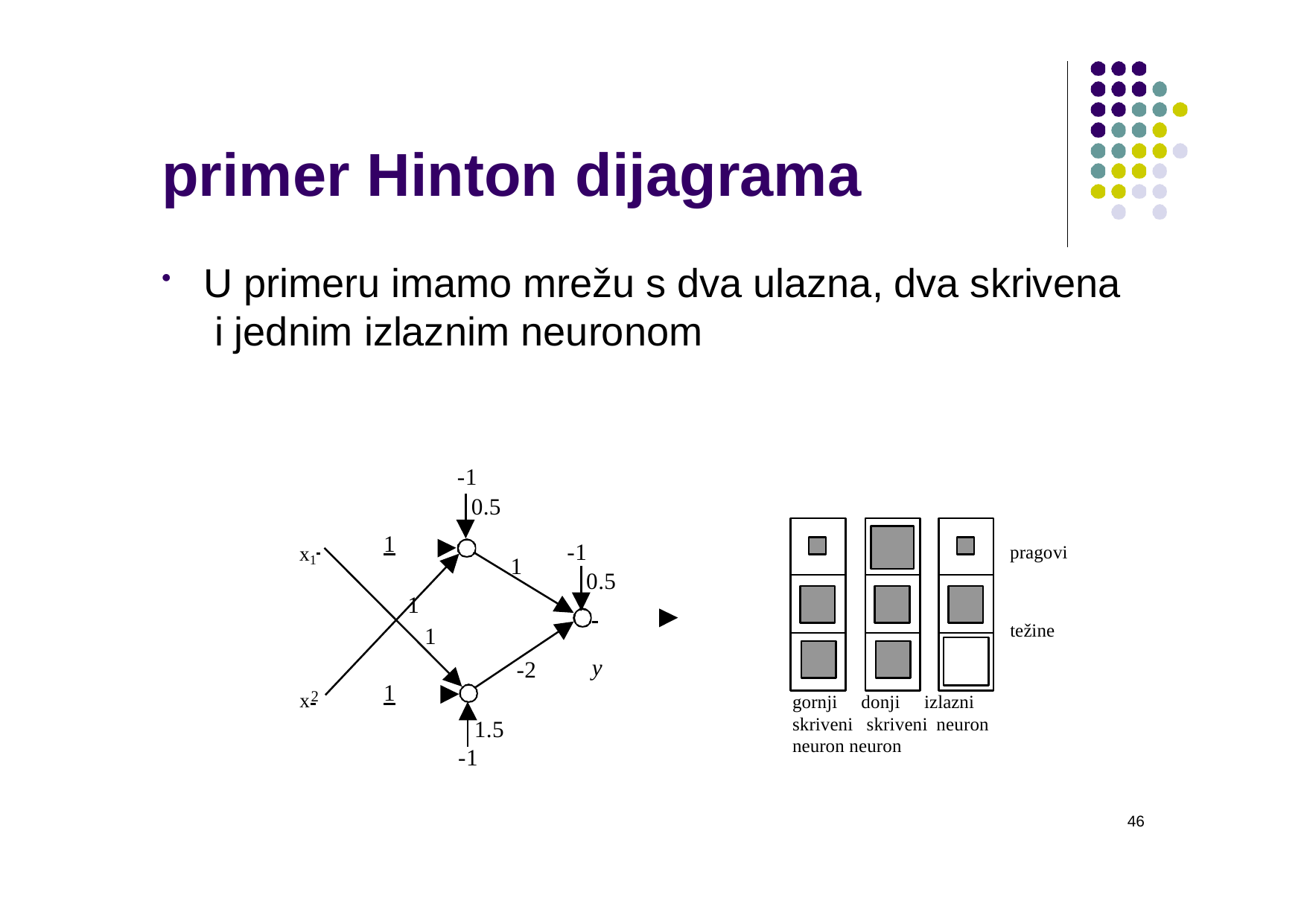

# primer Hinton dijagrama
U primeru imamo mrežu s dva ulazna, dva skrivena   i jednim izlaznim neuronom
-1
0.5

x1 	1
1

-1
0.5
 		y
pragovi
1

težine
1
-2
x 	1
2
gornji donji izlazni  skriveni skriveni neuron  neuron neuron
1.5
-1
46